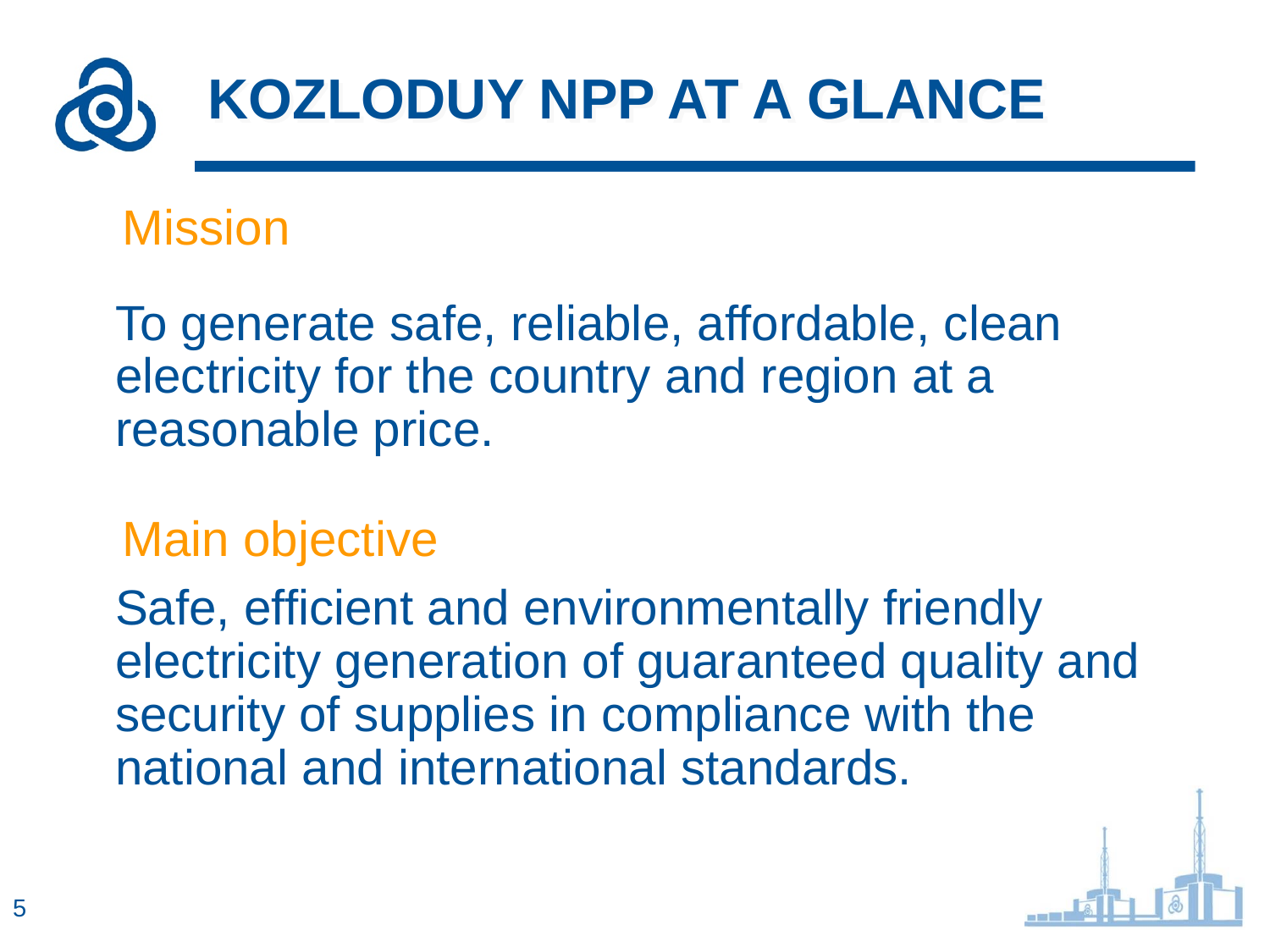

# KOZLODUY NPP AT A GLANCE
    Mission
To generate safe, reliable, affordable, clean electricity for the country and region at a reasonable price.
    Main objective
Safe, efficient and environmentally friendly electricity generation of guaranteed quality and security of supplies in compliance with the national and international standards.

5